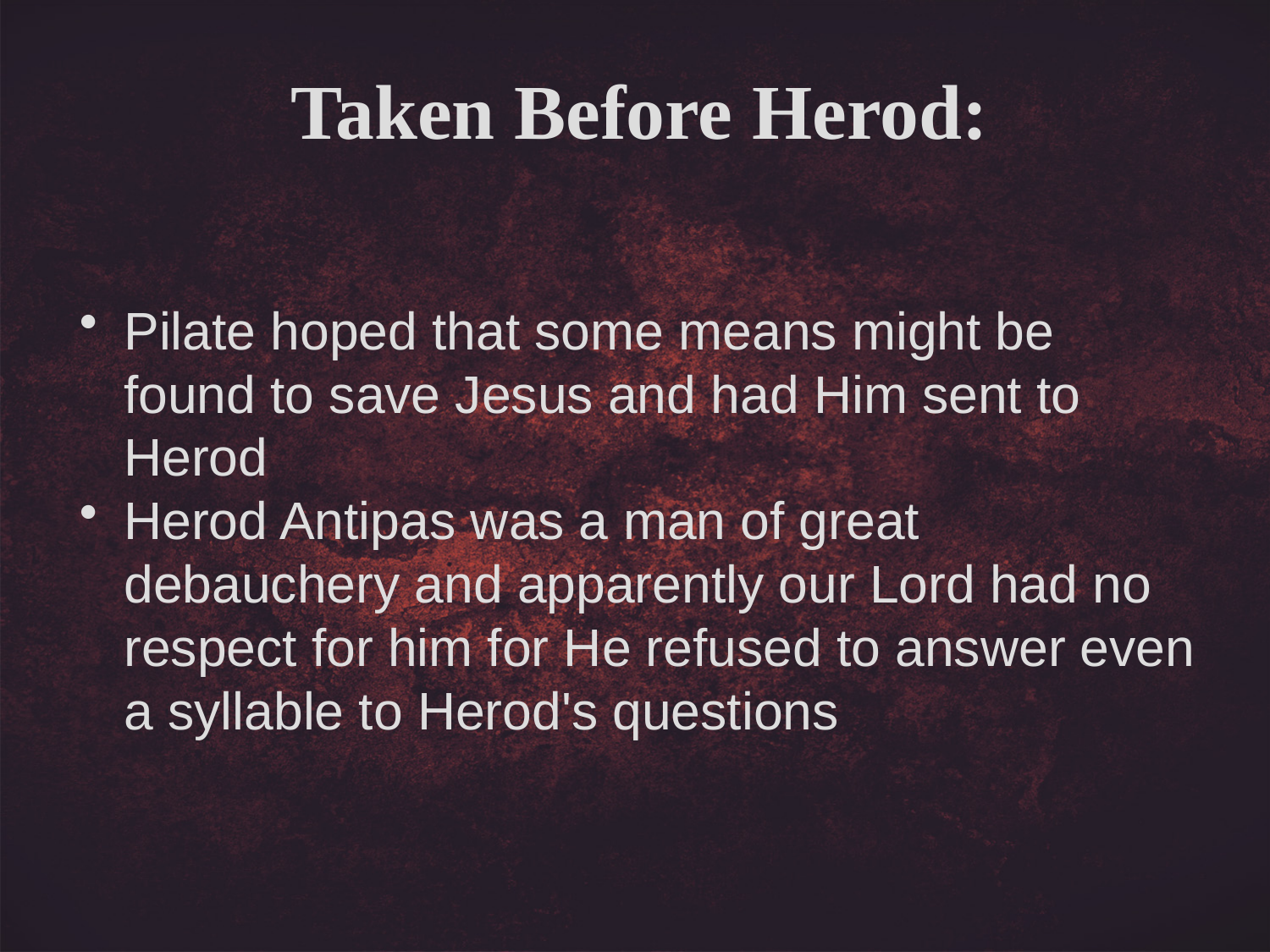

Taken Before Herod:
Pilate hoped that some means might be found to save Jesus and had Him sent to Herod
Herod Antipas was a man of great debauchery and apparently our Lord had no respect for him for He refused to answer even a syllable to Herod's questions